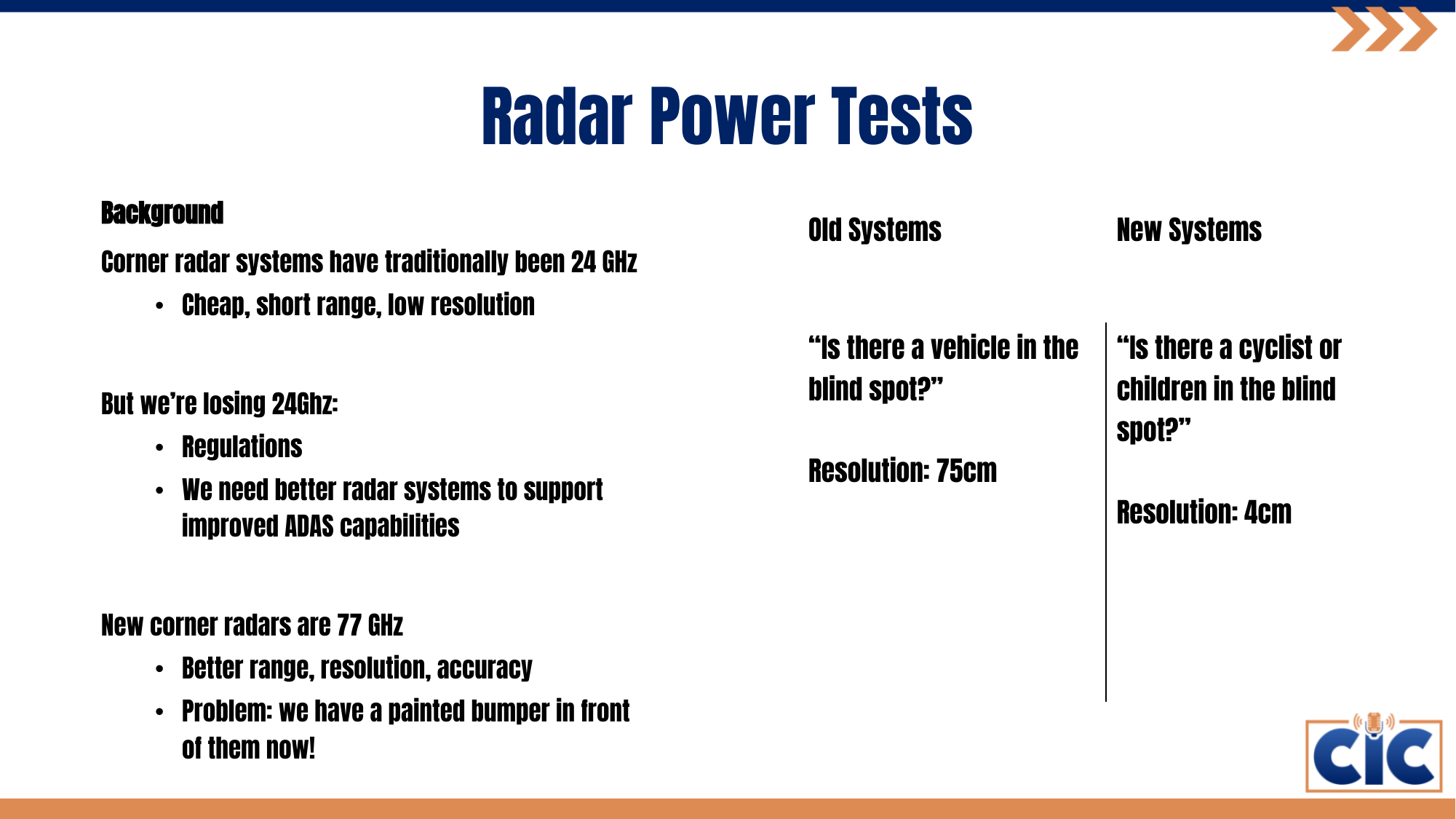

# Radar Power Tests
Background
Corner radar systems have traditionally been 24 GHz
Cheap, short range, low resolution

But we’re losing 24Ghz:
Regulations
We need better radar systems to support improved ADAS capabilities

New corner radars are 77 GHz
Better range, resolution, accuracy
Problem: we have a painted bumper in front of them now!
| Old Systems | New Systems |
| --- | --- |
| “Is there a vehicle in the blind spot?” Resolution: 75cm | “Is there a cyclist or children in the blind spot?” Resolution: 4cm |